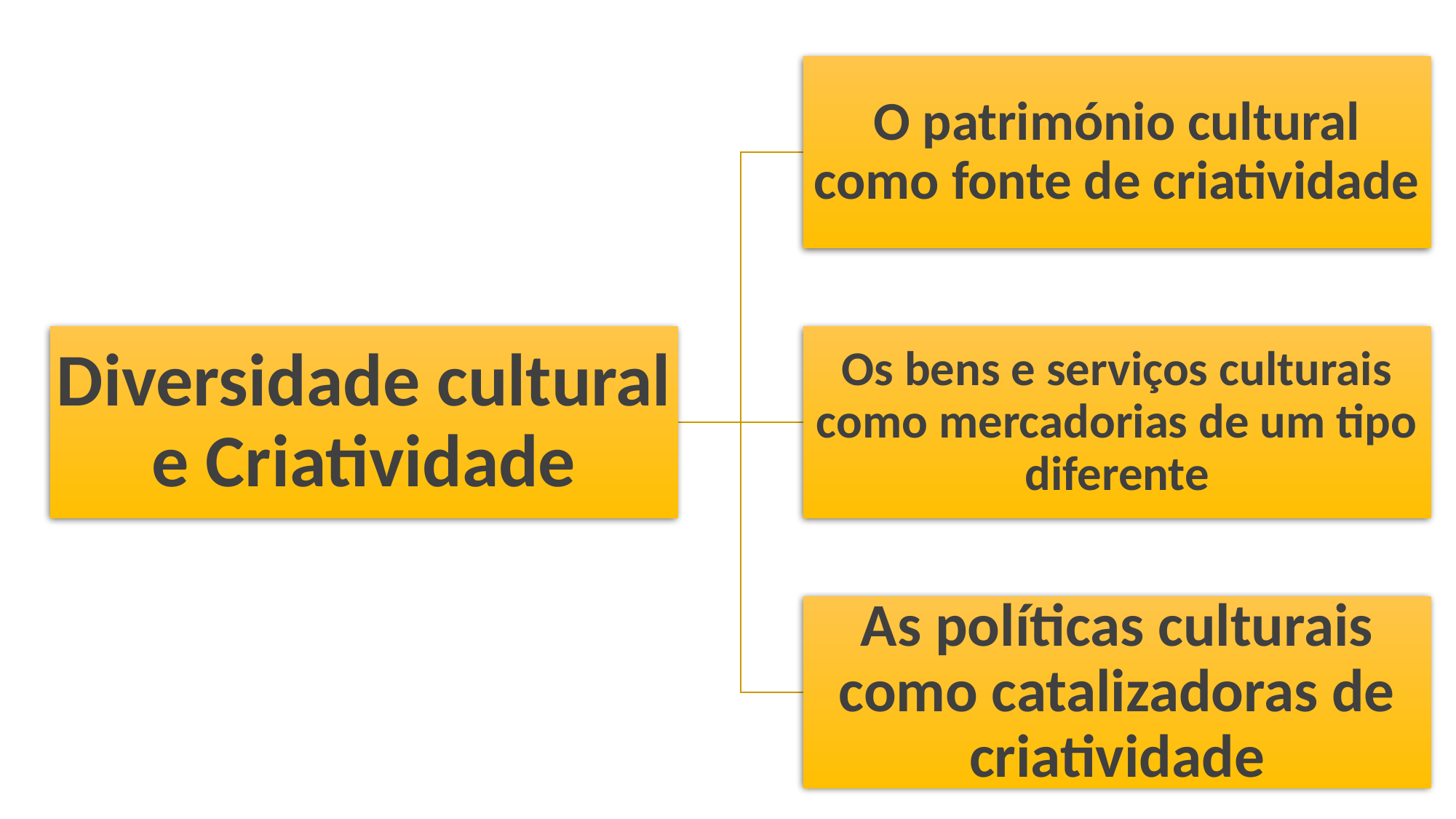

Diversidade cultural e Criatividade
O património cultural como fonte de criatividade
Os bens e serviços culturais como mercadorias de um tipo diferente
As políticas culturais como catalizadoras de criatividade